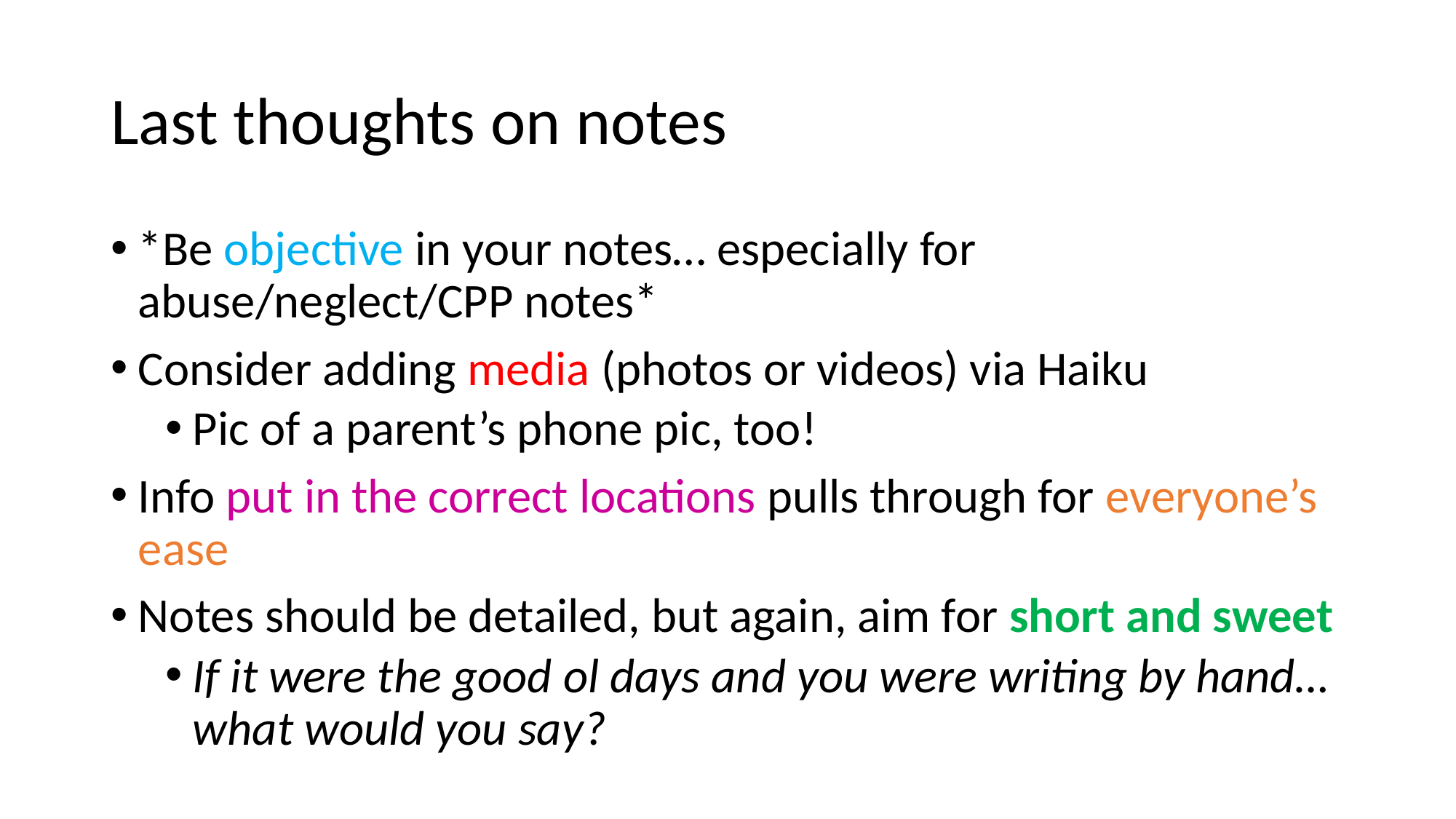

# Last thoughts on notes
*Be objective in your notes… especially for abuse/neglect/CPP notes*
Consider adding media (photos or videos) via Haiku
Pic of a parent’s phone pic, too!
Info put in the correct locations pulls through for everyone’s ease
Notes should be detailed, but again, aim for short and sweet
If it were the good ol days and you were writing by hand… what would you say?